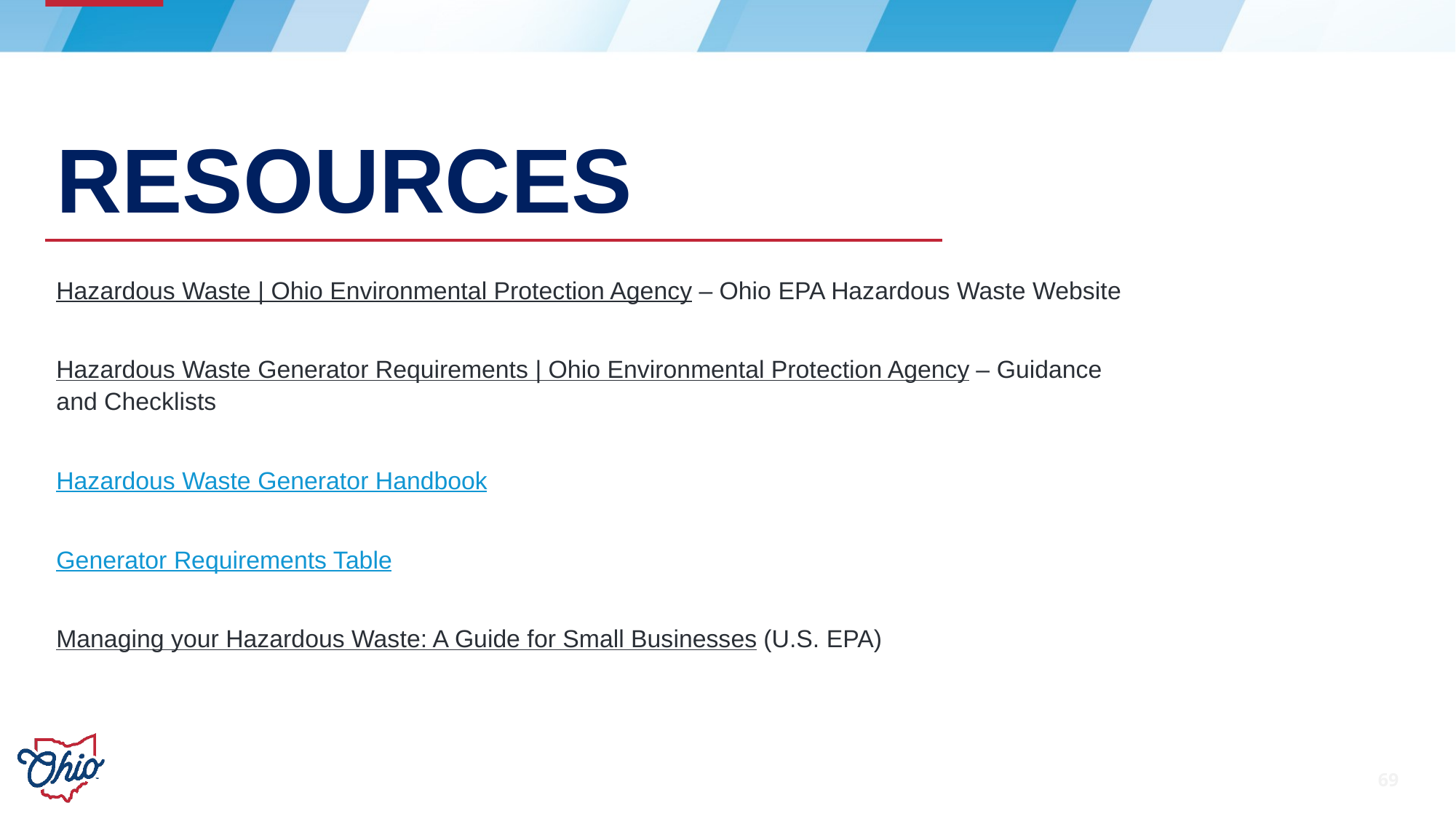

# Resources
Hazardous Waste | Ohio Environmental Protection Agency – Ohio EPA Hazardous Waste Website

Hazardous Waste Generator Requirements | Ohio Environmental Protection Agency – Guidance and Checklists

Hazardous Waste Generator Handbook

Generator Requirements Table

Managing your Hazardous Waste: A Guide for Small Businesses (U.S. EPA)
69